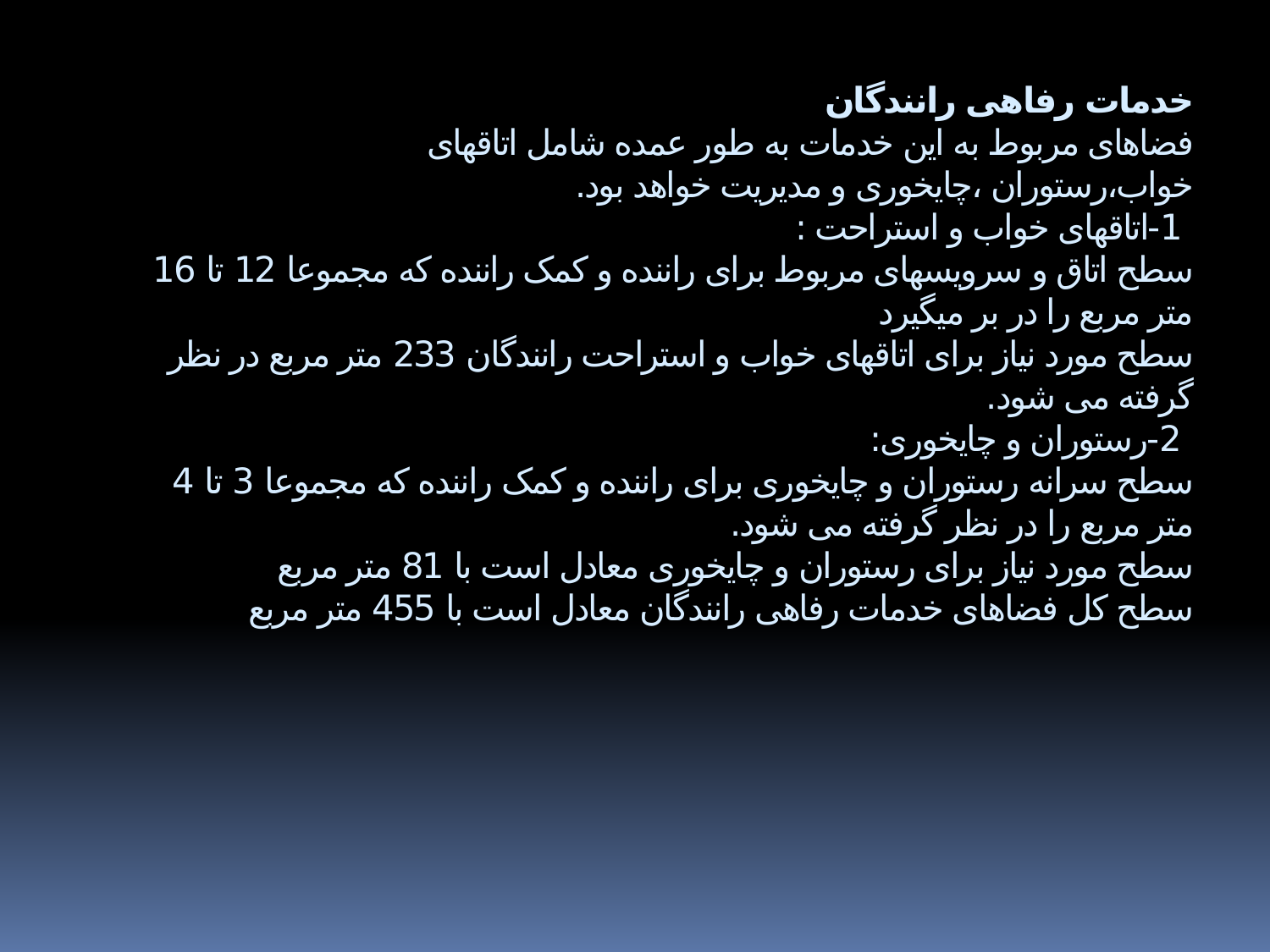

# خدمات رفاهی رانندگان فضاهای مربوط به این خدمات به طور عمده شامل اتاقهای خواب،رستوران ،چایخوری و مدیریت خواهد بود. 1-اتاقهای خواب و استراحت : سطح اتاق و سرویسهای مربوط برای راننده و کمک راننده که مجموعا 12 تا 16 متر مربع را در بر میگیرد سطح مورد نیاز برای اتاقهای خواب و استراحت رانندگان 233 متر مربع در نظر گرفته می شود. 2-رستوران و چایخوری: سطح سرانه رستوران و چایخوری برای راننده و کمک راننده که مجموعا 3 تا 4 متر مربع را در نظر گرفته می شود. سطح مورد نیاز برای رستوران و چایخوری معادل است با 81 متر مربع سطح کل فضاهای خدمات رفاهی رانندگان معادل است با 455 متر مربع